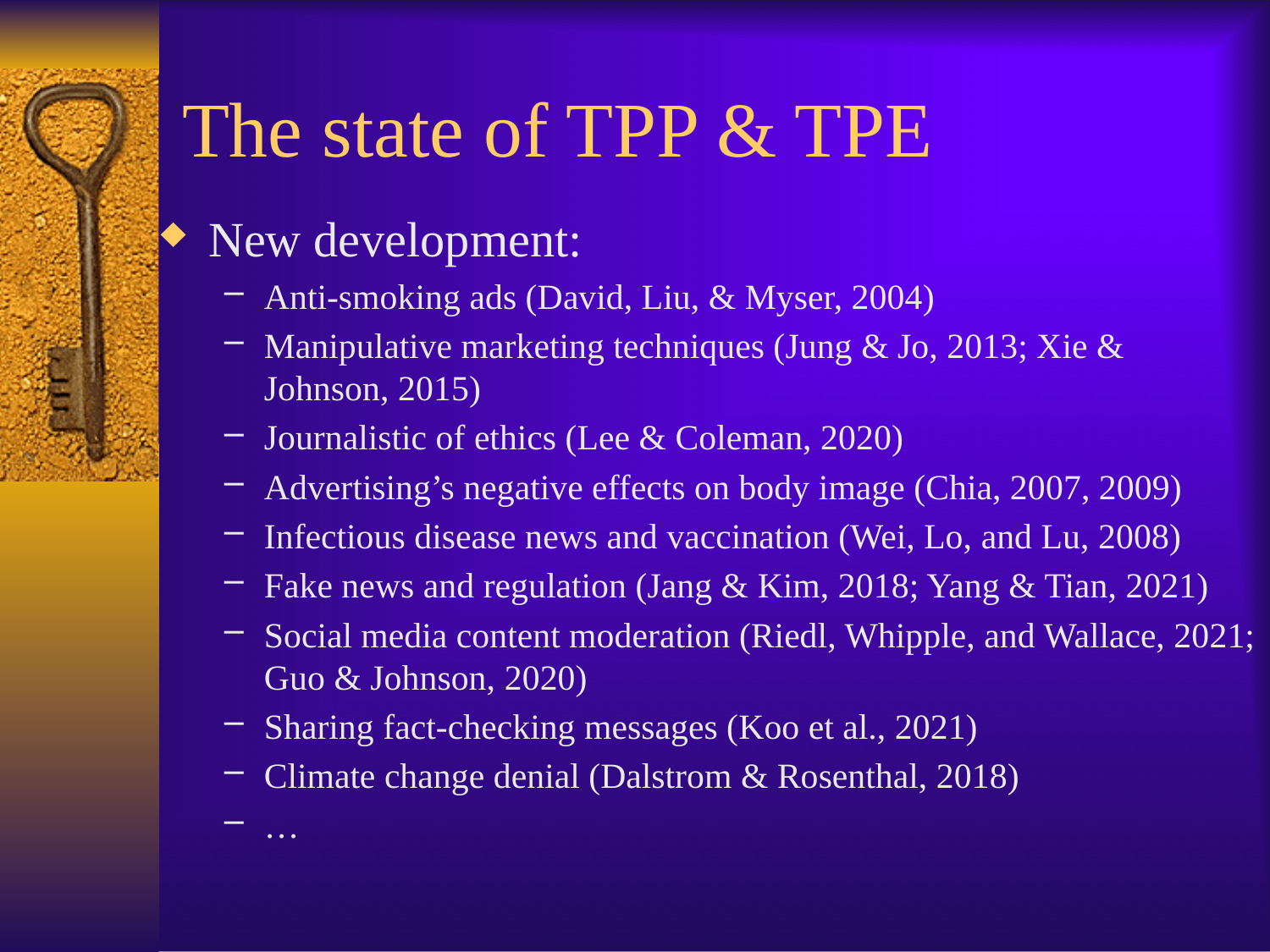

# The state of TPP & TPE
New development:
Anti-smoking ads (David, Liu, & Myser, 2004)
Manipulative marketing techniques (Jung & Jo, 2013; Xie & Johnson, 2015)
Journalistic of ethics (Lee & Coleman, 2020)
Advertising’s negative effects on body image (Chia, 2007, 2009)
Infectious disease news and vaccination (Wei, Lo, and Lu, 2008)
Fake news and regulation (Jang & Kim, 2018; Yang & Tian, 2021)
Social media content moderation (Riedl, Whipple, and Wallace, 2021; Guo & Johnson, 2020)
Sharing fact-checking messages (Koo et al., 2021)
Climate change denial (Dalstrom & Rosenthal, 2018)
…